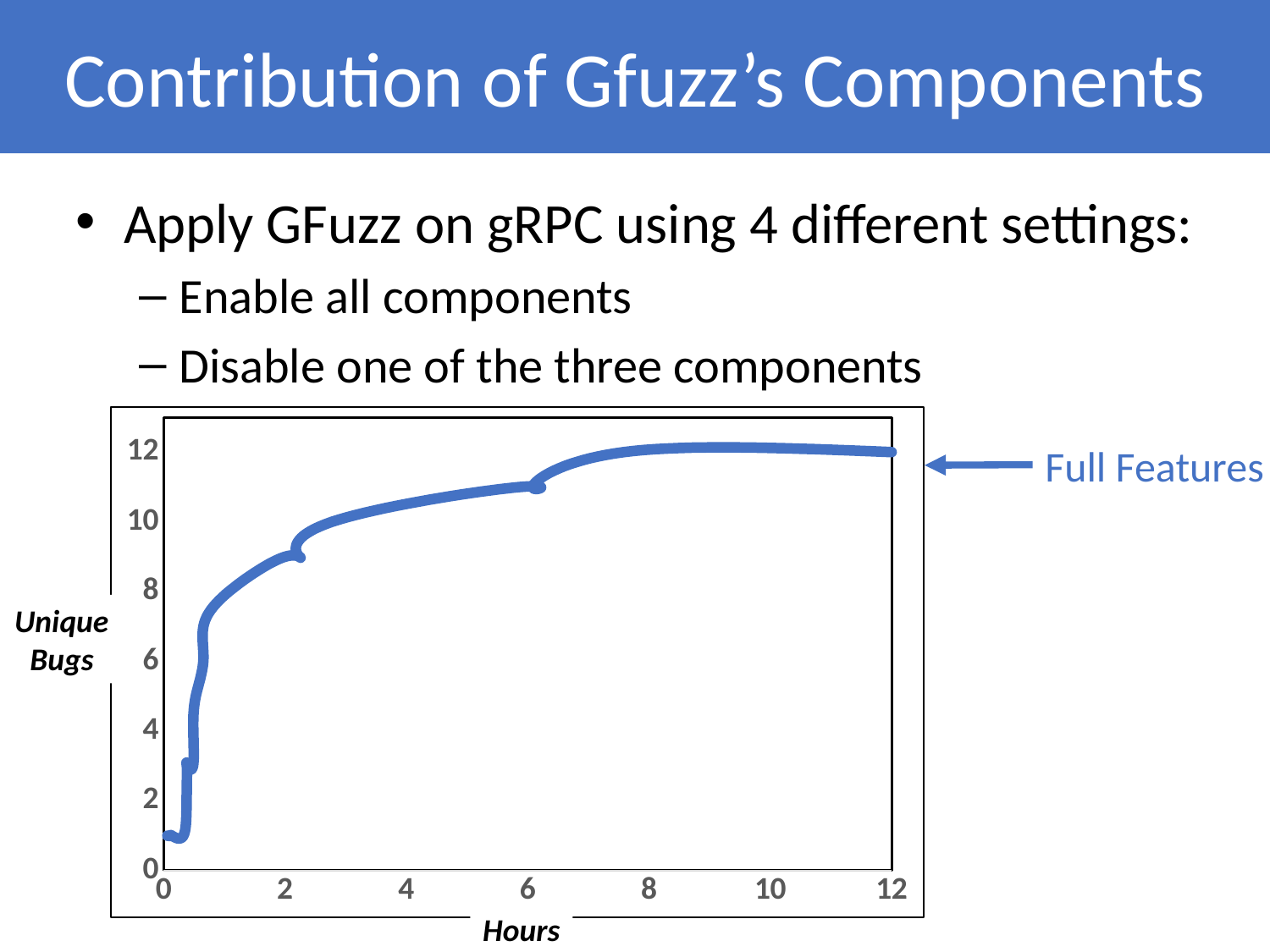

Contribution of Gfuzz’s Components
Apply GFuzz on gRPC using 4 different settings:
Enable all components
Disable one of the three components

### Chart

| Category | Full Feature |
|---|---|
Full Features
Unique Bugs
Hours